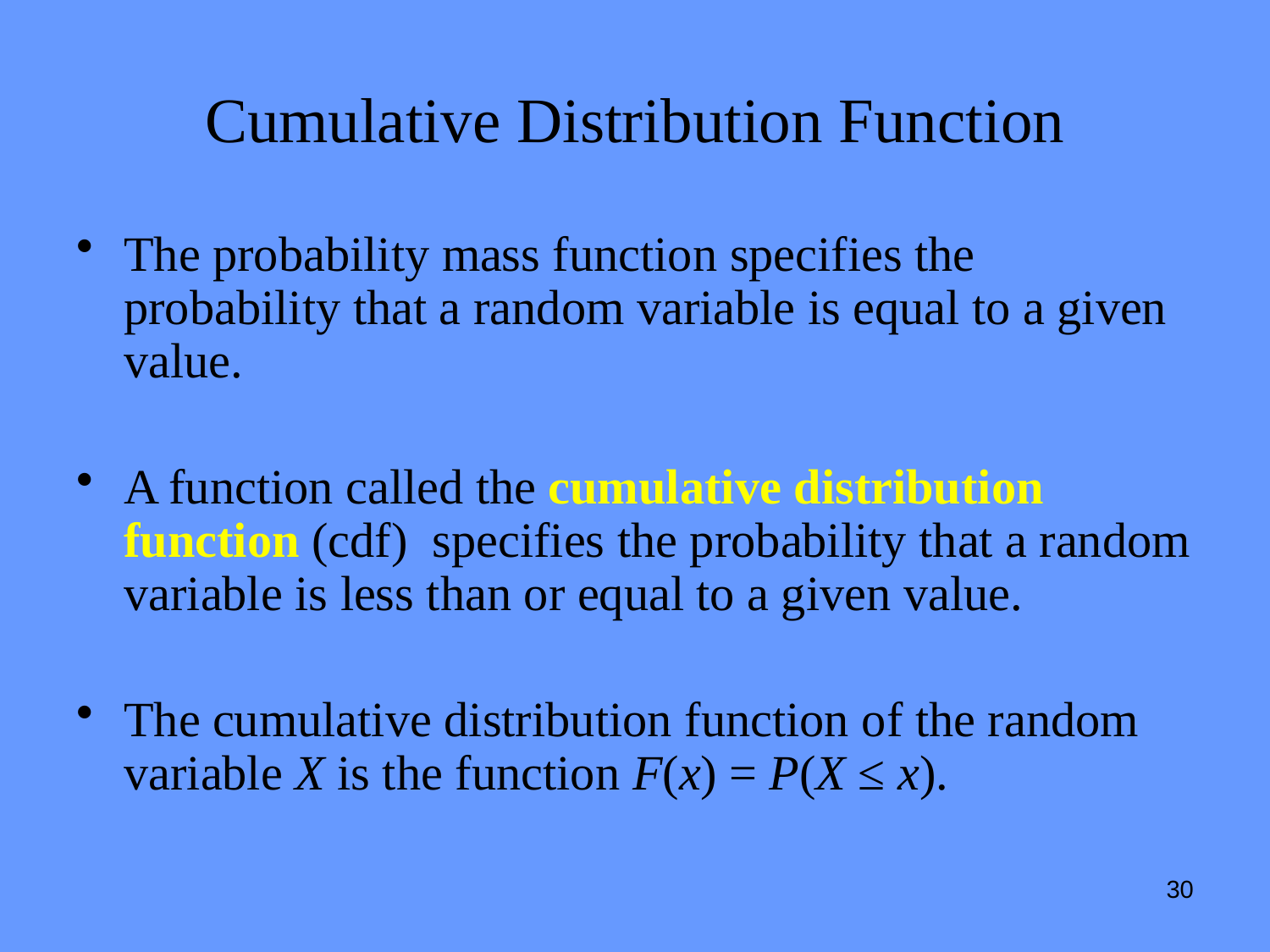

# Cumulative Distribution Function
The probability mass function specifies the probability that a random variable is equal to a given value.

A function called the cumulative distribution function (cdf)  specifies the probability that a random variable is less than or equal to a given value.

The cumulative distribution function of the random variable X is the function F(x) = P(X ≤ x).
30